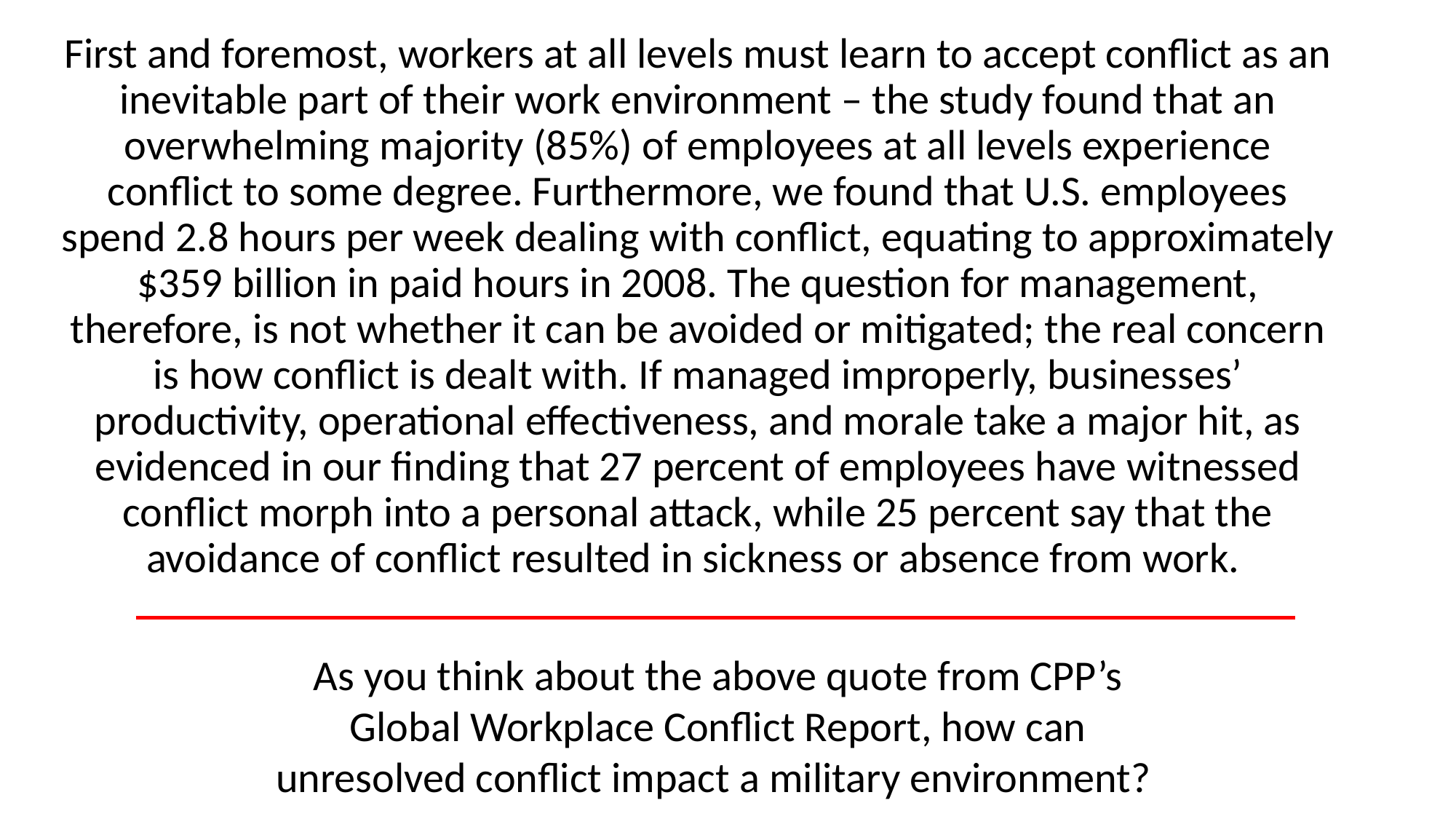

# First and foremost, workers at all levels must learn to accept conflict as an inevitable part of their work environment – the study found that an overwhelming majority (85%) of employees at all levels experience conflict to some degree. Furthermore, we found that U.S. employees spend 2.8 hours per week dealing with conflict, equating to approximately $359 billion in paid hours in 2008. The question for management, therefore, is not whether it can be avoided or mitigated; the real concern is how conflict is dealt with. If managed improperly, businesses’ productivity, operational effectiveness, and morale take a major hit, as evidenced in our finding that 27 percent of employees have witnessed conflict morph into a personal attack, while 25 percent say that the avoidance of conflict resulted in sickness or absence from work.
As you think about the above quote from CPP’s Global Workplace Conflict Report, how can unresolved conflict impact a military environment?